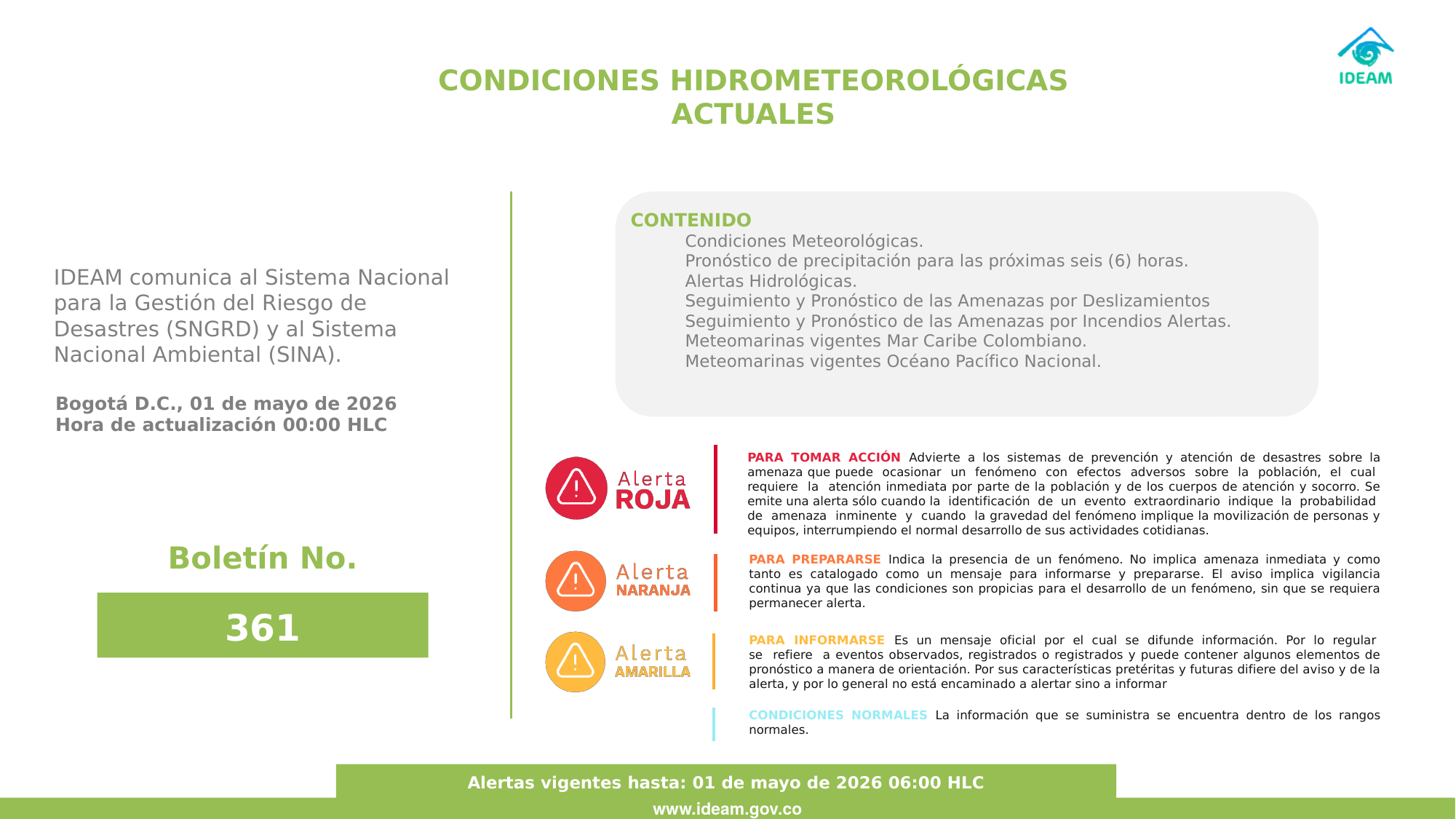

# CONDICIONES HIDROMETEOROLÓGICAS ACTUALES

CONTENIDO
Condiciones Meteorológicas.
Pronóstico de precipitación para las próximas seis (6) horas.
Alertas Hidrológicas.
Seguimiento y Pronóstico de las Amenazas por Deslizamientos
Seguimiento y Pronóstico de las Amenazas por Incendios Alertas.
Meteomarinas vigentes Mar Caribe Colombiano.
Meteomarinas vigentes Océano Pacífico Nacional.
IDEAM comunica al Sistema Nacional para la Gestión del Riesgo de Desastres (SNGRD) y al Sistema Nacional Ambiental (SINA).

Bogotá D.C., 01 de mayo de 2026
Hora de actualización 00:00 HLC

PARA TOMAR ACCIÓN Advierte a los sistemas de prevención y atención de desastres sobre la amenaza que puede  ocasionar  un  fenómeno  con  efectos  adversos  sobre  la  población,  el  cual  requiere  la  atención inmediata por parte de la población y de los cuerpos de atención y socorro. Se emite una alerta sólo cuando la  identificación  de  un  evento  extraordinario  indique  la  probabilidad  de  amenaza  inminente  y  cuando  la gravedad del fenómeno implique la movilización de personas y equipos, interrumpiendo el normal desarrollo de sus actividades cotidianas.

Boletín No.
PARA PREPARARSE Indica la presencia de un fenómeno. No implica amenaza inmediata y como tanto es catalogado como un mensaje para informarse y prepararse. El aviso implica vigilancia continua ya que las condiciones son propicias para el desarrollo de un fenómeno, sin que se requiera permanecer alerta.

361
PARA  INFORMARSE  Es  un  mensaje  oficial  por  el  cual  se  difunde  información.  Por  lo  regular  se  refiere  a eventos observados, registrados o registrados y puede contener algunos elementos de pronóstico a manera de orientación. Por sus características pretéritas y futuras difiere del aviso y de la alerta, y por lo general no está encaminado a alertar sino a informar

CONDICIONES NORMALES La información que se suministra se encuentra dentro de los rangos normales.

Alertas vigentes hasta: 01 de mayo de 2026 06:00 HLC